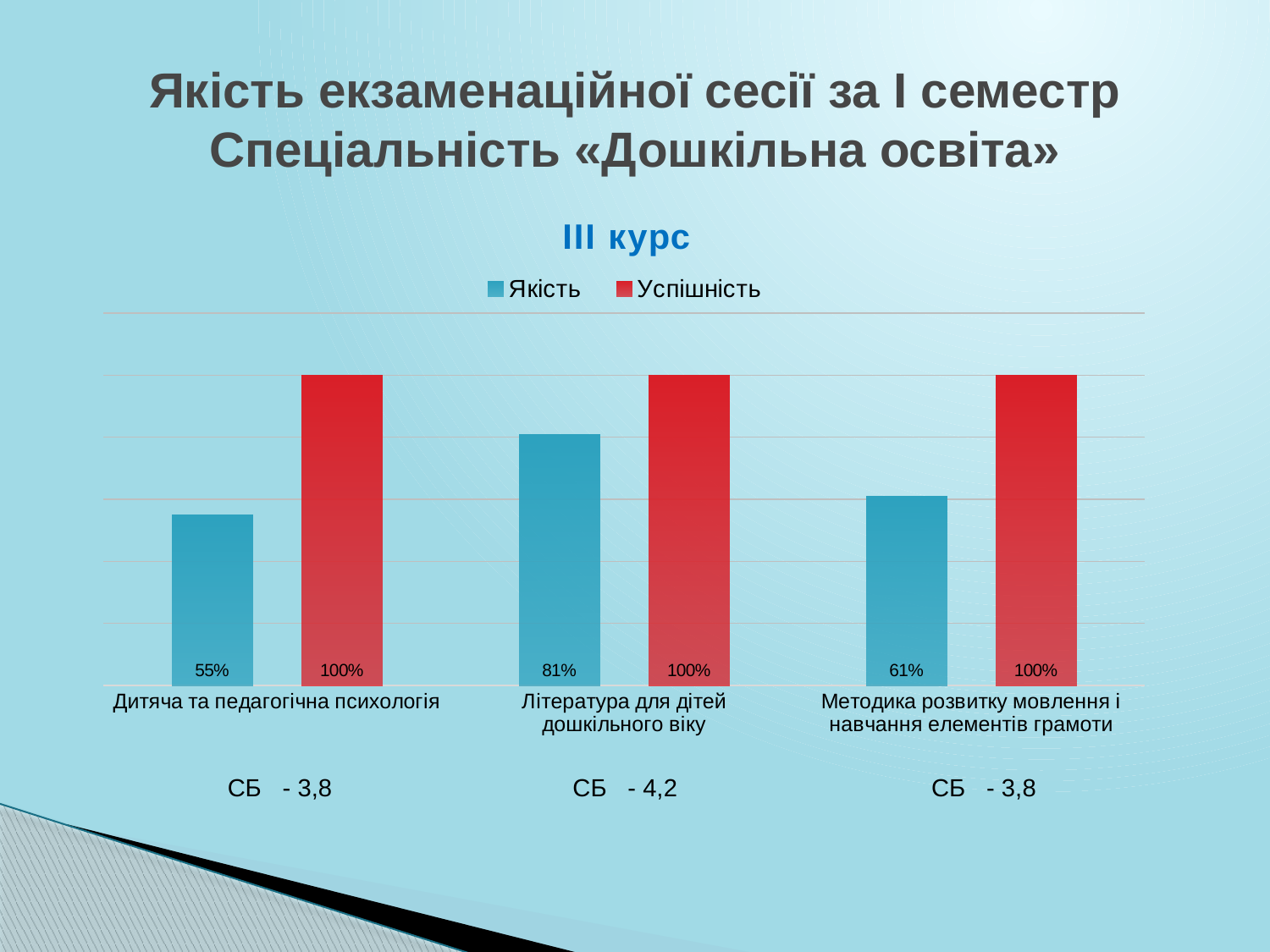

# Якість екзаменаційної сесії за І семестр Спеціальність «Дошкільна освіта»

### Chart:  ІІІ курс

| Category | Якість | Успішність |
|---|---|---|
| Дитяча та педагогічна психологія | 0.55 | 1.0 |
| Література для дітей дошкільного віку | 0.81 | 1.0 |
| Методика розвитку мовлення і навчання елементів грамоти | 0.61 | 1.0 |
СБ   - 3,8
СБ   - 4,2
СБ   - 3,8